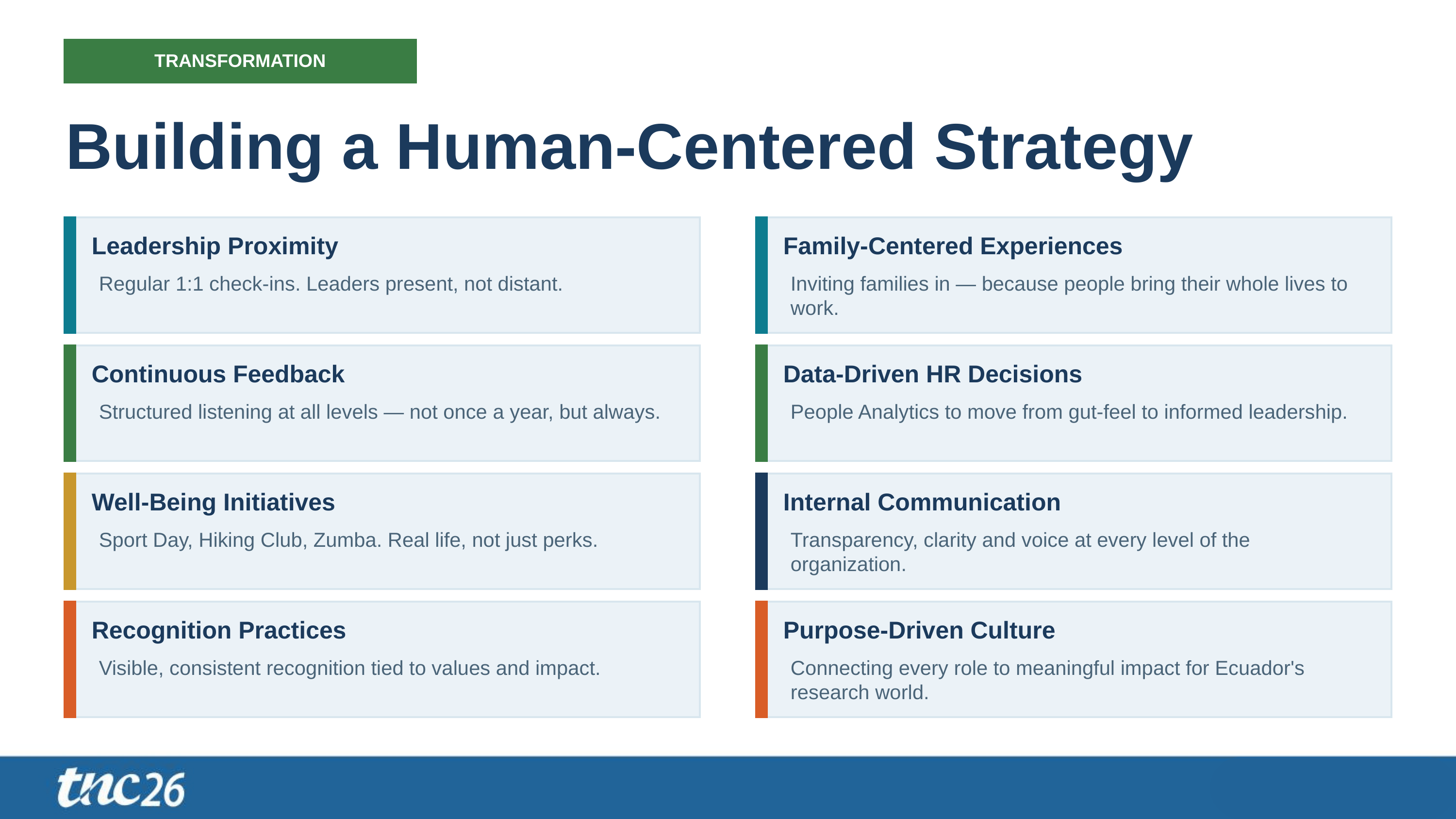

TRANSFORMATION

Building a Human-Centered Strategy

Leadership Proximity

Family-Centered Experiences
Regular 1:1 check-ins. Leaders present, not distant.
Inviting families in — because people bring their whole lives to work.

Continuous Feedback

Data-Driven HR Decisions
Structured listening at all levels — not once a year, but always.
People Analytics to move from gut-feel to informed leadership.

Well-Being Initiatives

Internal Communication
Sport Day, Hiking Club, Zumba. Real life, not just perks.
Transparency, clarity and voice at every level of the organization.

Recognition Practices

Purpose-Driven Culture
Visible, consistent recognition tied to values and impact.
Connecting every role to meaningful impact for Ecuador's research world.